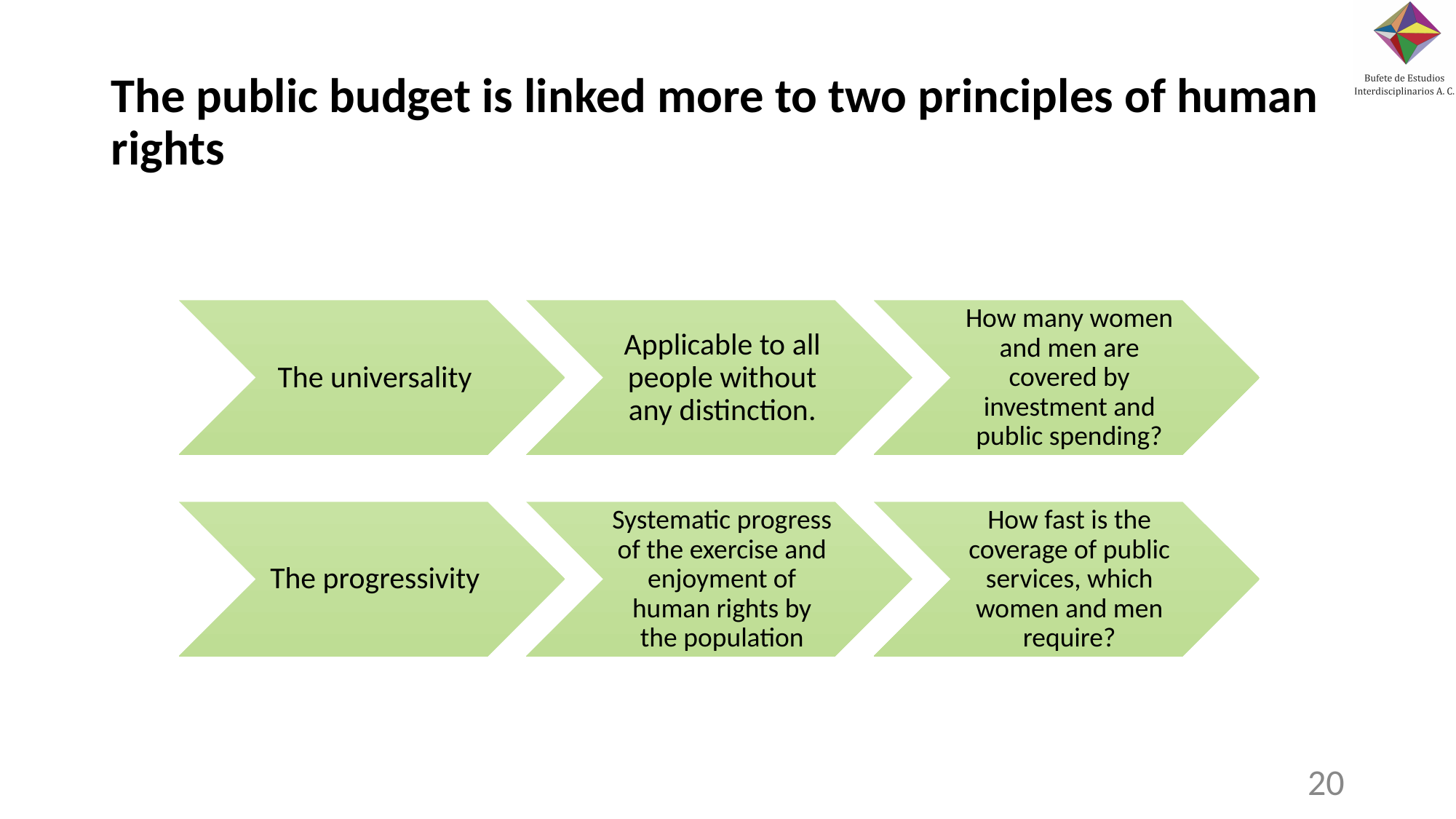

# The public budget is linked more to two principles of human rights

The universality

Applicable to all people without any distinction.

How many women and men are covered by investment and public spending?

The progressivity

Systematic progress of the exercise and enjoyment of human rights by the population

How fast is the coverage of public services, which women and men require?
20